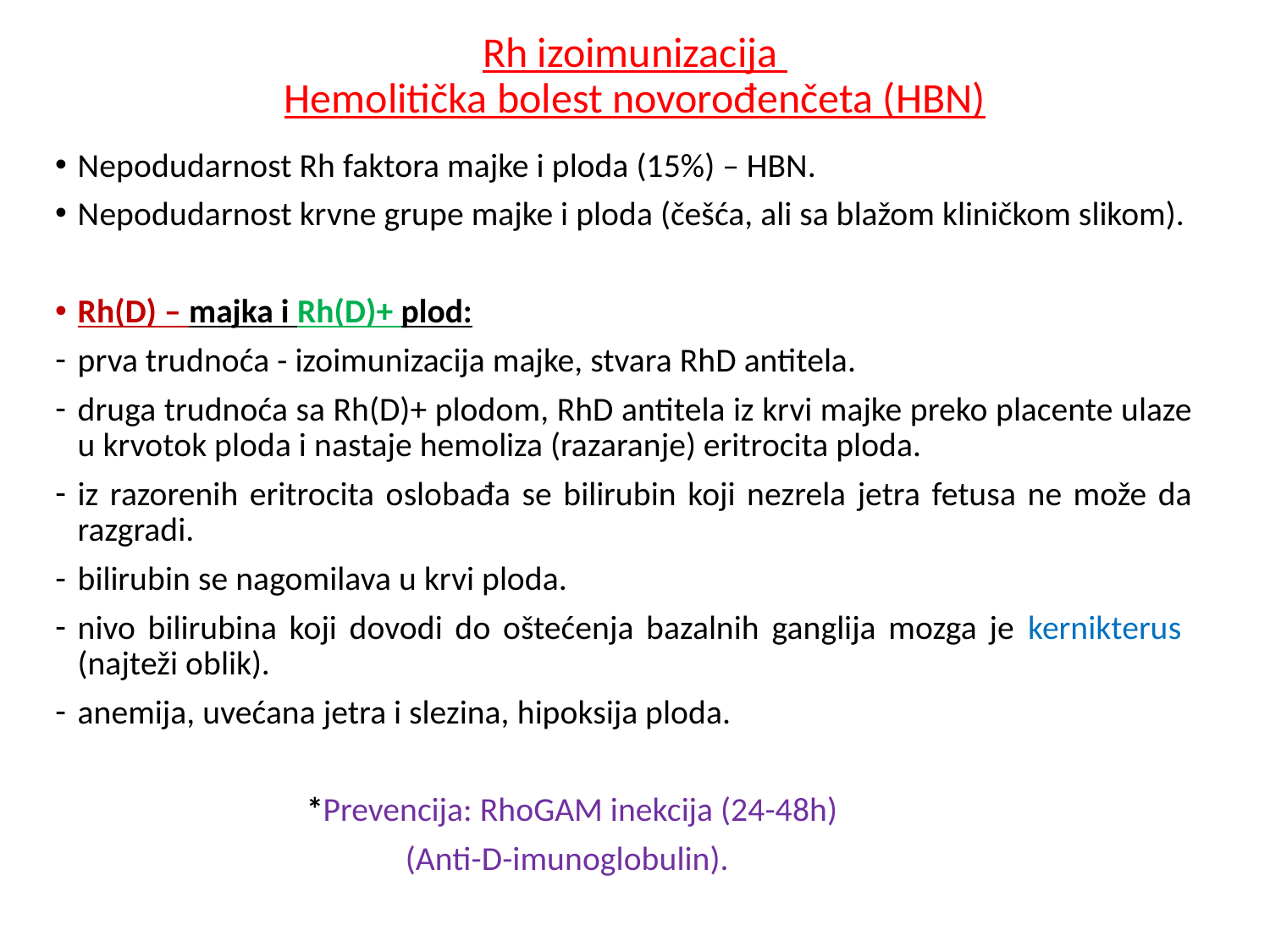

# Rh izoimunizacija Hemolitička bolest novorođenčeta (HBN)
Nepodudarnost Rh faktora majke i ploda (15%) – HBN.
Nepodudarnost krvne grupe majke i ploda (češća, ali sa blažom kliničkom slikom).

Rh(D) – majka i Rh(D)+ plod:
prva trudnoća - izoimunizacija majke, stvara RhD antitela.
druga trudnoća sa Rh(D)+ plodom, RhD antitela iz krvi majke preko placente ulaze u krvotok ploda i nastaje hemoliza (razaranje) eritrocita ploda.
iz razorenih eritrocita oslobađa se bilirubin koji nezrela jetra fetusa ne može da razgradi.
bilirubin se nagomilava u krvi ploda.
nivo bilirubina koji dovodi do oštećenja bazalnih ganglija mozga je kernikterus  (najteži oblik).
anemija, uvećana jetra i slezina, hipoksija ploda.

                                 *Prevencija: RhoGAM inekcija (24-48h)
                                              (Anti-D-imunoglobulin).